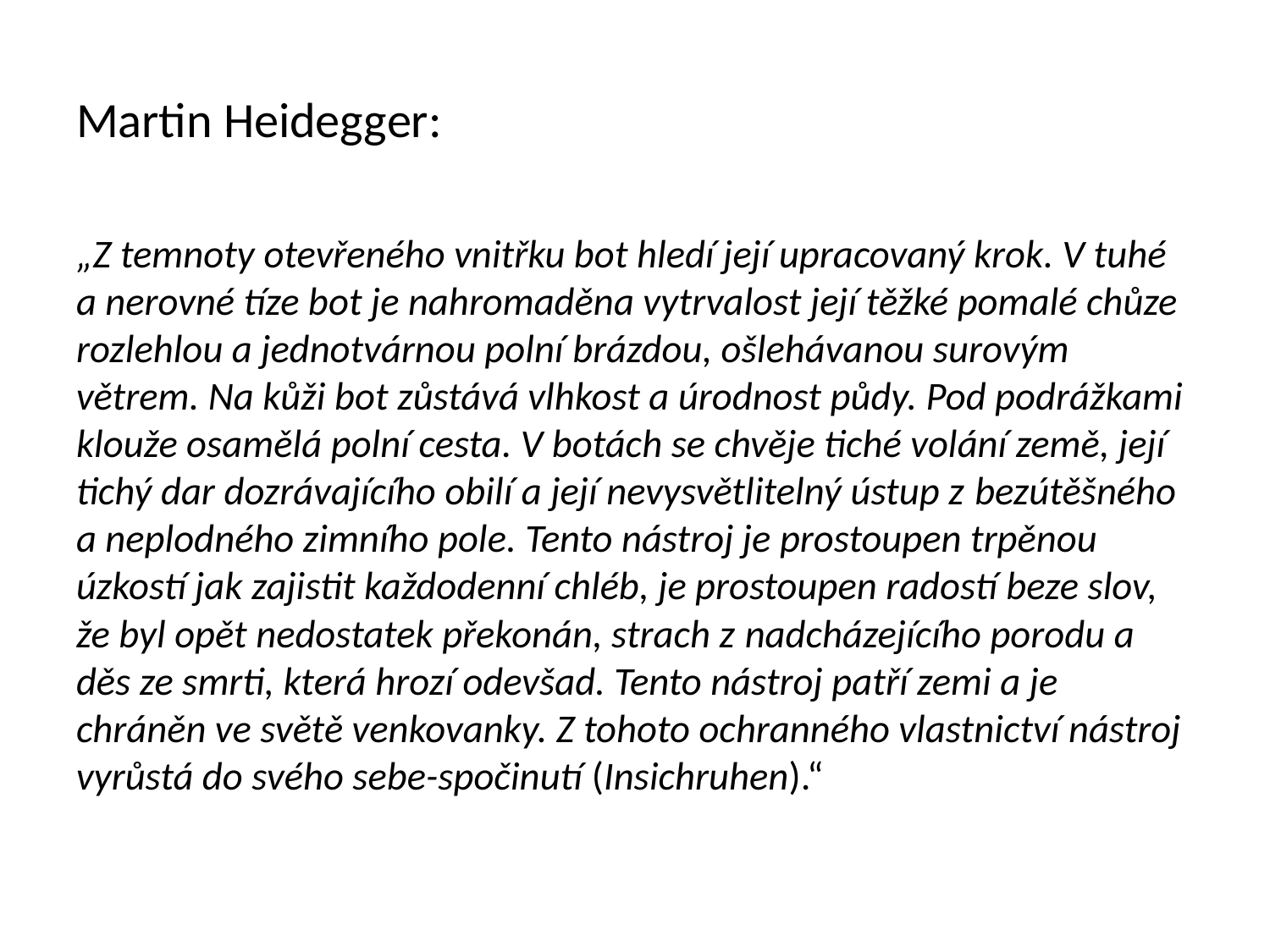

# Martin Heidegger:
„Z temnoty otevřeného vnitřku bot hledí její upracovaný krok. V tuhé a nerovné tíze bot je nahromaděna vytrvalost její těžké pomalé chůze rozlehlou a jednotvárnou polní brázdou, ošlehávanou surovým větrem. Na kůži bot zůstává vlhkost a úrodnost půdy. Pod podrážkami klouže osamělá polní cesta. V botách se chvěje tiché volání země, její tichý dar dozrávajícího obilí a její nevysvětlitelný ústup z bezútěšného a neplodného zimního pole. Tento nástroj je prostoupen trpěnou úzkostí jak zajistit každodenní chléb, je prostoupen radostí beze slov, že byl opět nedostatek překonán, strach z nadcházejícího porodu a děs ze smrti, která hrozí odevšad. Tento nástroj patří zemi a je chráněn ve světě venkovanky. Z tohoto ochranného vlastnictví nástroj vyrůstá do svého sebe-spočinutí (Insichruhen).“